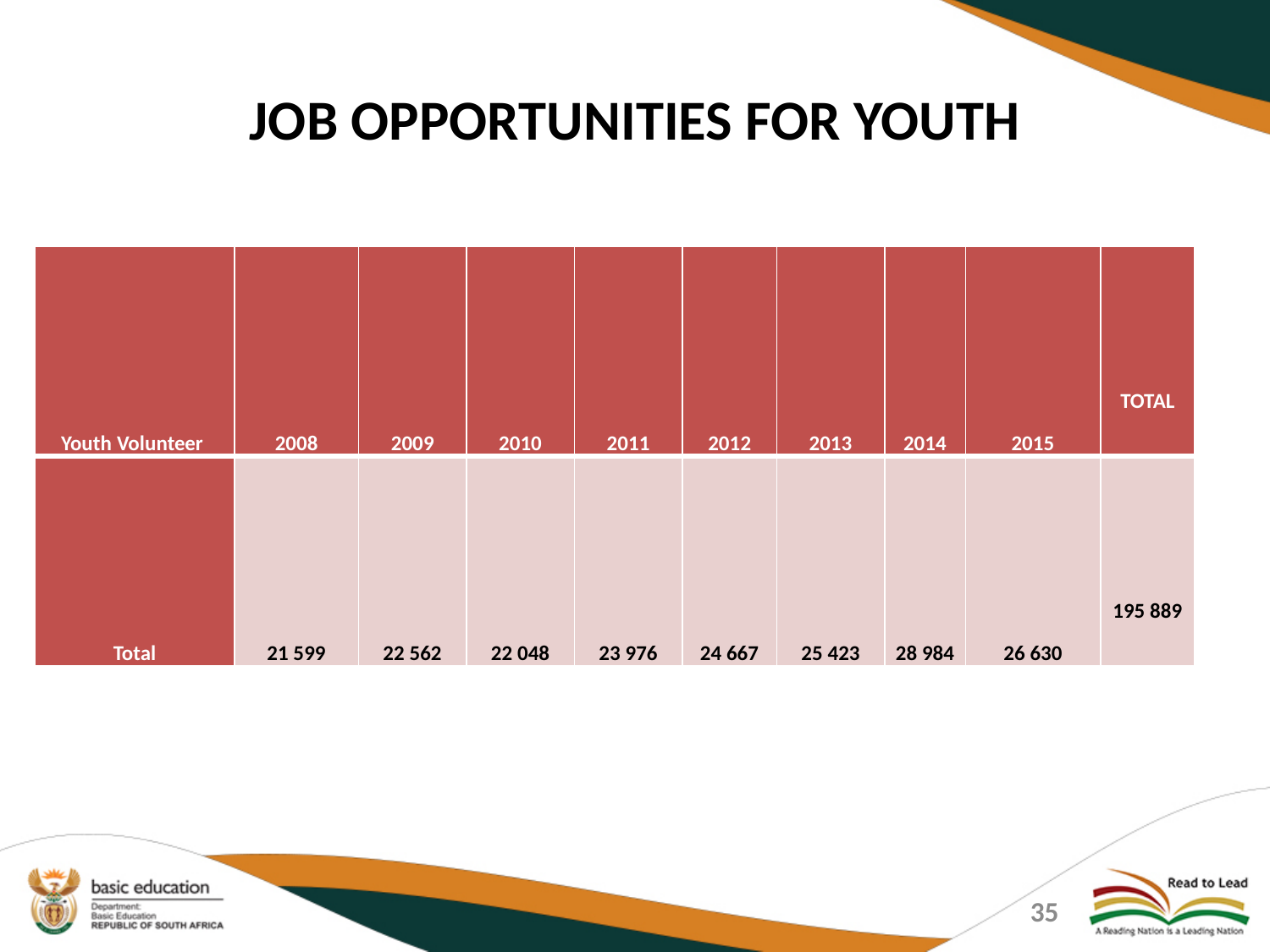

# JOB OPPORTUNITIES FOR YOUTH
| Youth Volunteer | 2008 | 2009 | 2010 | 2011 | 2012 | 2013 | 2014 | 2015 | TOTAL |
| --- | --- | --- | --- | --- | --- | --- | --- | --- | --- |
| Total | 21 599 | 22 562 | 22 048 | 23 976 | 24 667 | 25 423 | 28 984 | 26 630 | 195 889 |
35